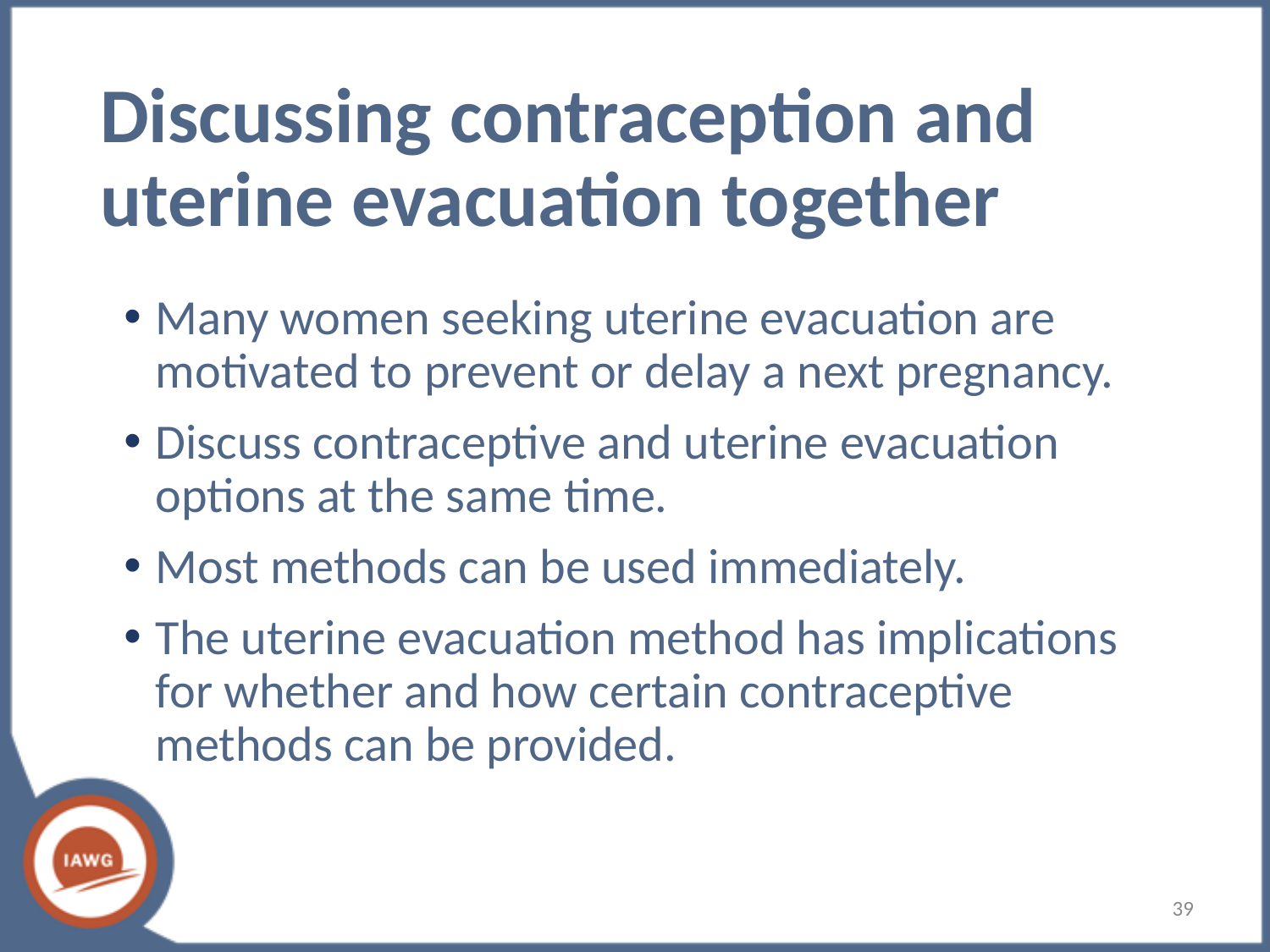

# Discussing contraception and uterine evacuation together
Many women seeking uterine evacuation are motivated to prevent or delay a next pregnancy.
Discuss contraceptive and uterine evacuation options at the same time.
Most methods can be used immediately.
The uterine evacuation method has implications for whether and how certain contraceptive methods can be provided.
39